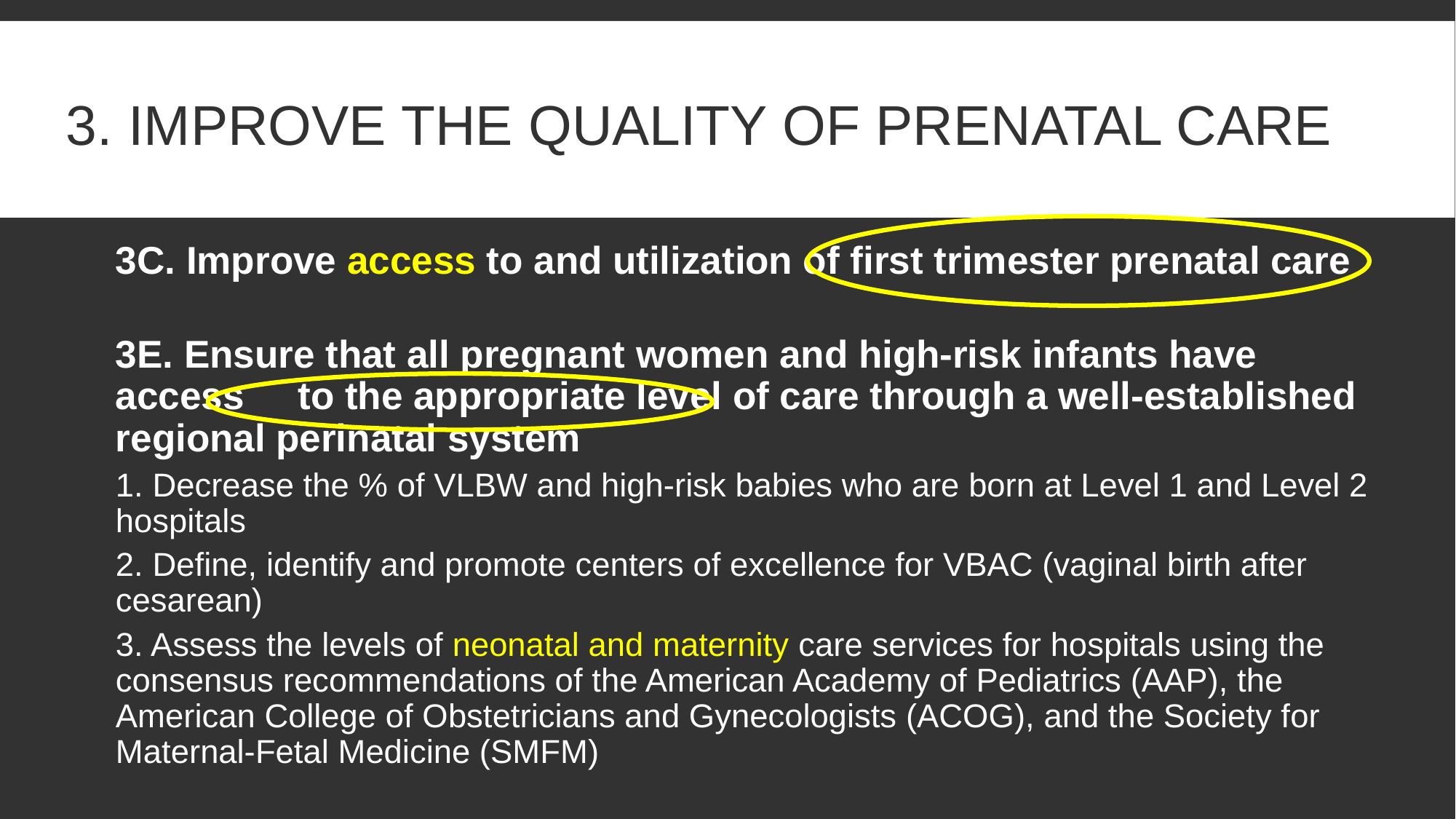

# 3. Improve the quality of prenatal care

3C. Improve access to and utilization of first trimester prenatal care

3E. Ensure that all pregnant women and high-risk infants have access     to the appropriate level of care through a well-established regional perinatal system
	1. Decrease the % of VLBW and high-risk babies who are born at Level 1 and Level 2 hospitals
	2. Define, identify and promote centers of excellence for VBAC (vaginal birth after cesarean)
	3. Assess the levels of neonatal and maternity care services for hospitals using the consensus recommendations of the American Academy of Pediatrics (AAP), the American College of Obstetricians and Gynecologists (ACOG), and the Society for Maternal-Fetal Medicine (SMFM)